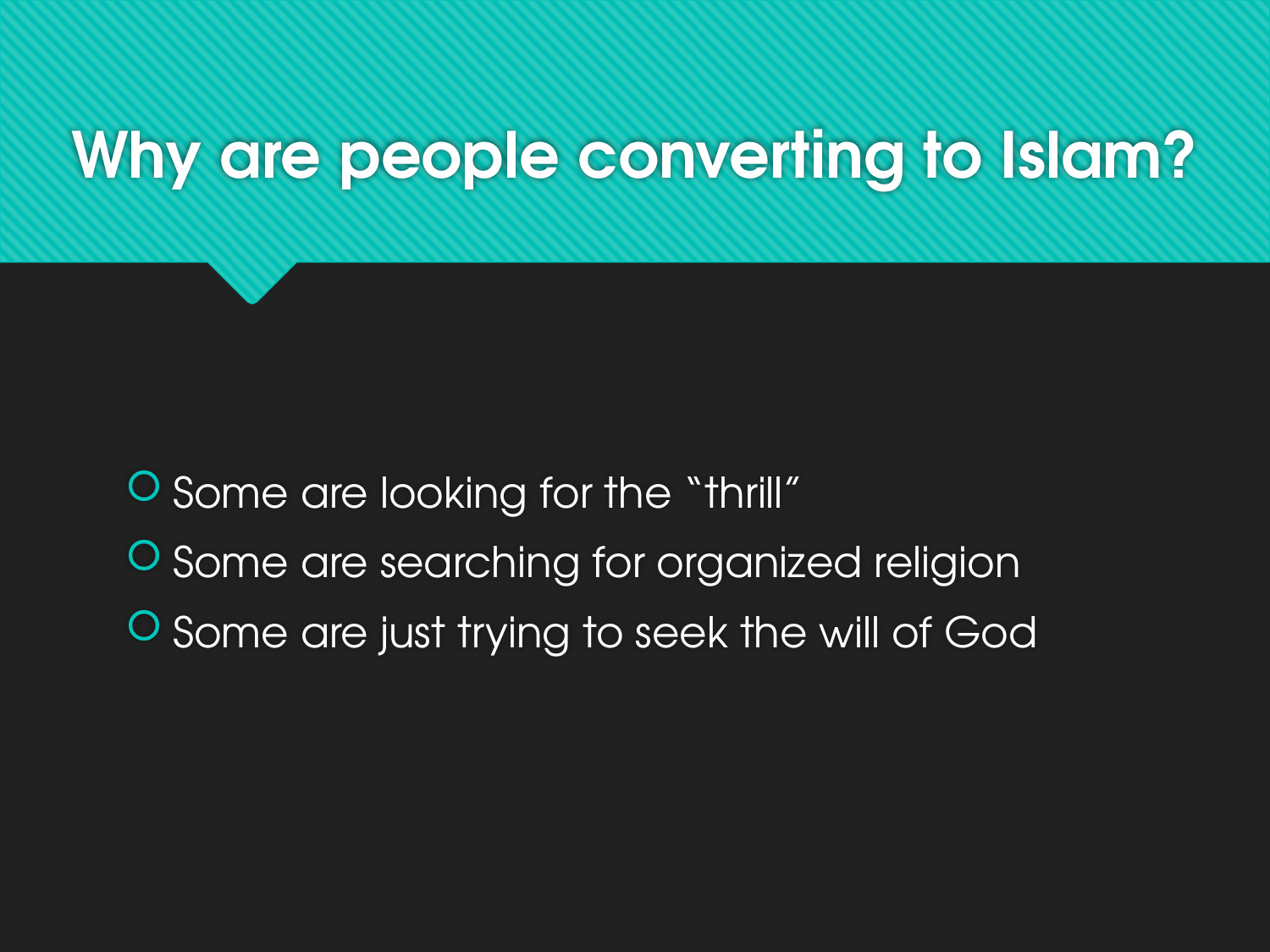

# Why are people converting to Islam?
Some are looking for the “thrill”
Some are searching for organized religion
Some are just trying to seek the will of God